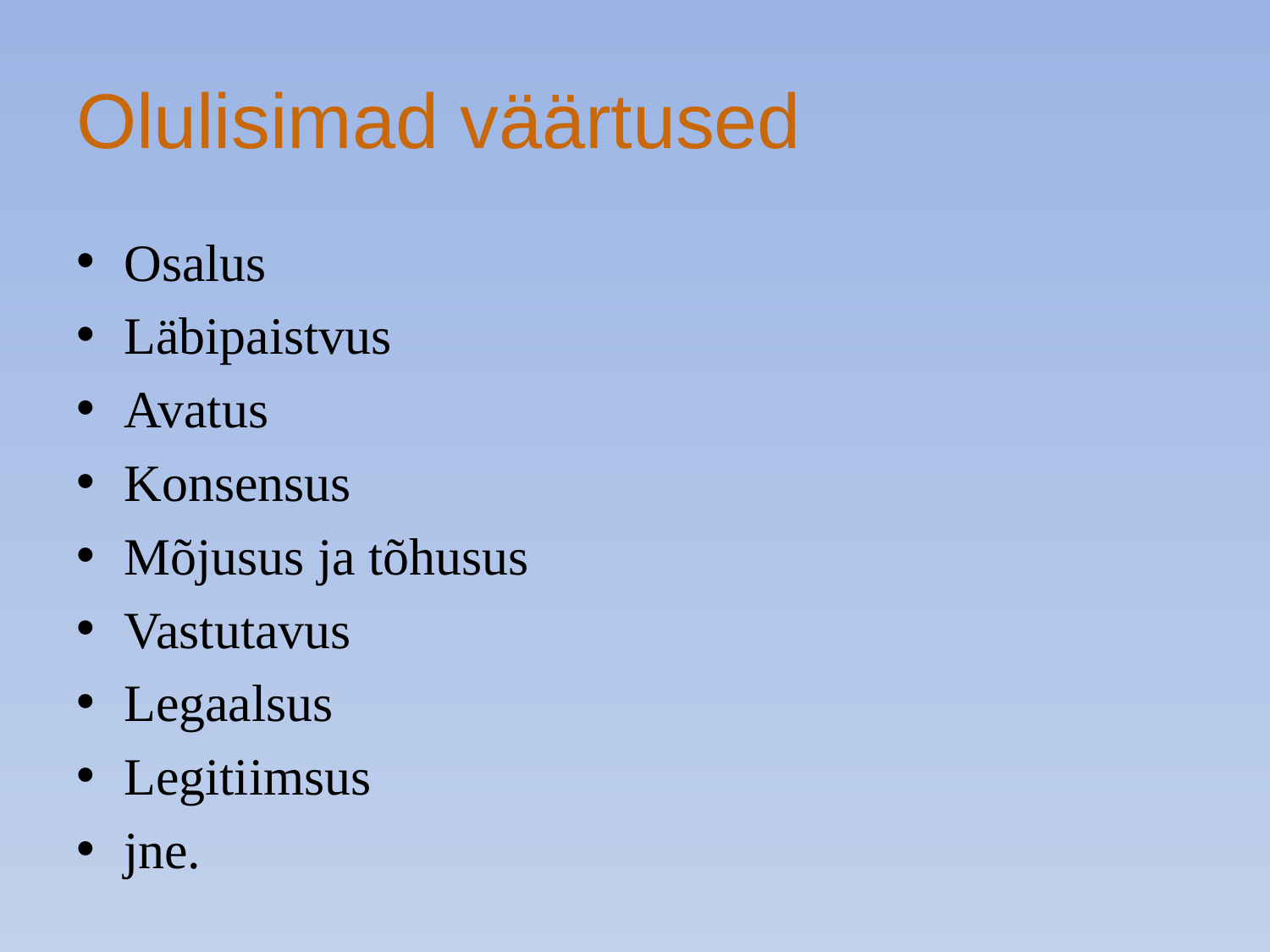

# Olulisimad väärtused
Osalus
Läbipaistvus
Avatus
Konsensus
Mõjusus ja tõhusus
Vastutavus
Legaalsus
Legitiimsus
jne.